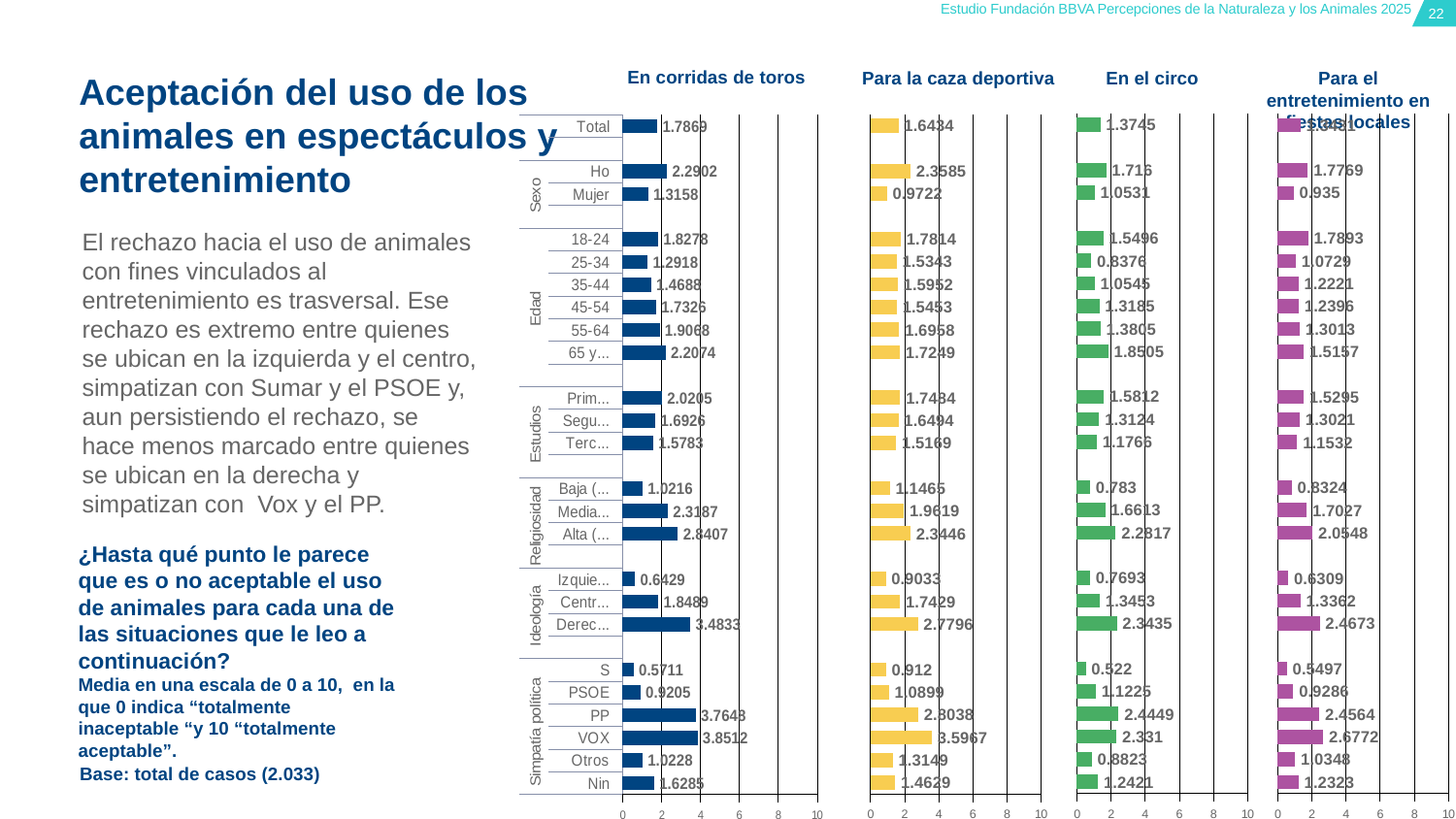

En corridas de toros
En el circo
Para el entretenimiento en fiestas locales
Para la caza deportiva
Aceptación del uso de los animales en espectáculos y entretenimiento

### Chart

| Category | En el circo |
|---|---|
| Total | 1.3745 |
|  | None |
| Hombre | 1.716 |
| Mujer | 1.0531 |
|  | None |
| 18-24 | 1.5496 |
| 25-34 | 0.8376 |
| 35-44 | 1.0545 |
| 45-54 | 1.3185 |
| 55-64 | 1.3805 |
| 65 y más | 1.8505 |
|  | None |
| Primer Grado | 1.5812 |
| Segundo Grado | 1.3124 |
| Tercer Grado | 1.1766 |
|  | None |
| Baja (0-4) | 0.783 |
| Media (5) | 1.6613 |
| Alta (6-10) | 2.2817 |
|  | None |
| Izquierda (0-4) | 0.7693 |
| Centro (5) | 1.3453 |
| Derecha (6-10) | 2.3435 |
|  | None |
| SUMAR | 0.522 |
| PSOE | 1.1225 |
| PP | 2.4449 |
| VOX | 2.331 |
| Otros | 0.8823 |
| Ninguno | 1.2421 |

### Chart

| Category | Para el entretenimiento en fiestas locales |
|---|---|
| Total | 1.3431 |
|  | None |
| Hombre | 1.7769 |
| Mujer | 0.935 |
|  | None |
| 18-24 | 1.7893 |
| 25-34 | 1.0729 |
| 35-44 | 1.2221 |
| 45-54 | 1.2396 |
| 55-64 | 1.3013 |
| 65 y más | 1.5157 |
|  | None |
| Primer Grado | 1.5295 |
| Segundo Grado | 1.3021 |
| Tercer Grado | 1.1532 |
|  | None |
| Baja (0-4) | 0.8324 |
| Media (5) | 1.7027 |
| Alta (6-10) | 2.0548 |
|  | None |
| Izquierda (0-4) | 0.6309 |
| Centro (5) | 1.3362 |
| Derecha (6-10) | 2.4673 |
|  | None |
| SUMAR | 0.5497 |
| PSOE | 0.9286 |
| PP | 2.4564 |
| VOX | 2.6772 |
| Otros | 1.0348 |
| Ninguno | 1.2323 |

### Chart

| Category | Para la caza deportiva |
|---|---|
| Total | 1.6434 |
|  | None |
| Hombre | 2.3585 |
| Mujer | 0.9722 |
|  | None |
| 18-24 | 1.7814 |
| 25-34 | 1.5343 |
| 35-44 | 1.5952 |
| 45-54 | 1.5453 |
| 55-64 | 1.6958 |
| 65 y más | 1.7249 |
|  | None |
| Primer Grado | 1.7484 |
| Segundo Grado | 1.6494 |
| Tercer Grado | 1.5169 |
|  | None |
| Baja (0-4) | 1.1465 |
| Media (5) | 1.9619 |
| Alta (6-10) | 2.3446 |
|  | None |
| Izquierda (0-4) | 0.9033 |
| Centro (5) | 1.7429 |
| Derecha (6-10) | 2.7796 |
|  | None |
| SUMAR | 0.912 |
| PSOE | 1.0899 |
| PP | 2.8038 |
| VOX | 3.5967 |
| Otros | 1.3149 |
| Ninguno | 1.4629 |

### Chart

| Category | En corridas de toros |
|---|---|
| Total | 1.7869 |
|  | None |
| Hombre | 2.2902 |
| Mujer | 1.3158 |
|  | None |
| 18-24 | 1.8278 |
| 25-34 | 1.2918 |
| 35-44 | 1.4688 |
| 45-54 | 1.7326 |
| 55-64 | 1.9068 |
| 65 y más | 2.2074 |
|  | None |
| Primer Grado | 2.0205 |
| Segundo Grado | 1.6926 |
| Tercer Grado | 1.5783 |
|  | None |
| Baja (0-4) | 1.0216 |
| Media (5) | 2.3187 |
| Alta (6-10) | 2.8407 |
|  | None |
| Izquierda (0-4) | 0.6429 |
| Centro (5) | 1.8489 |
| Derecha (6-10) | 3.4833 |
|  | None |
| SUMAR | 0.5711 |
| PSOE | 0.9205 |
| PP | 3.7648 |
| VOX | 3.8512 |
| Otros | 1.0228 |
| Ninguno | 1.6285 |
El rechazo hacia el uso de animales con fines vinculados al entretenimiento es trasversal. Ese rechazo es extremo entre quienes se ubican en la izquierda y el centro, simpatizan con Sumar y el PSOE y, aun persistiendo el rechazo, se hace menos marcado entre quienes se ubican en la derecha y simpatizan con  Vox y el PP.

¿Hasta qué punto le parece que es o no aceptable el uso de animales para cada una de las situaciones que le leo a continuación?
Media en una escala de 0 a 10,  en la que 0 indica “totalmente inaceptable “y 10 “totalmente aceptable”.
Base: total de casos (2.033)